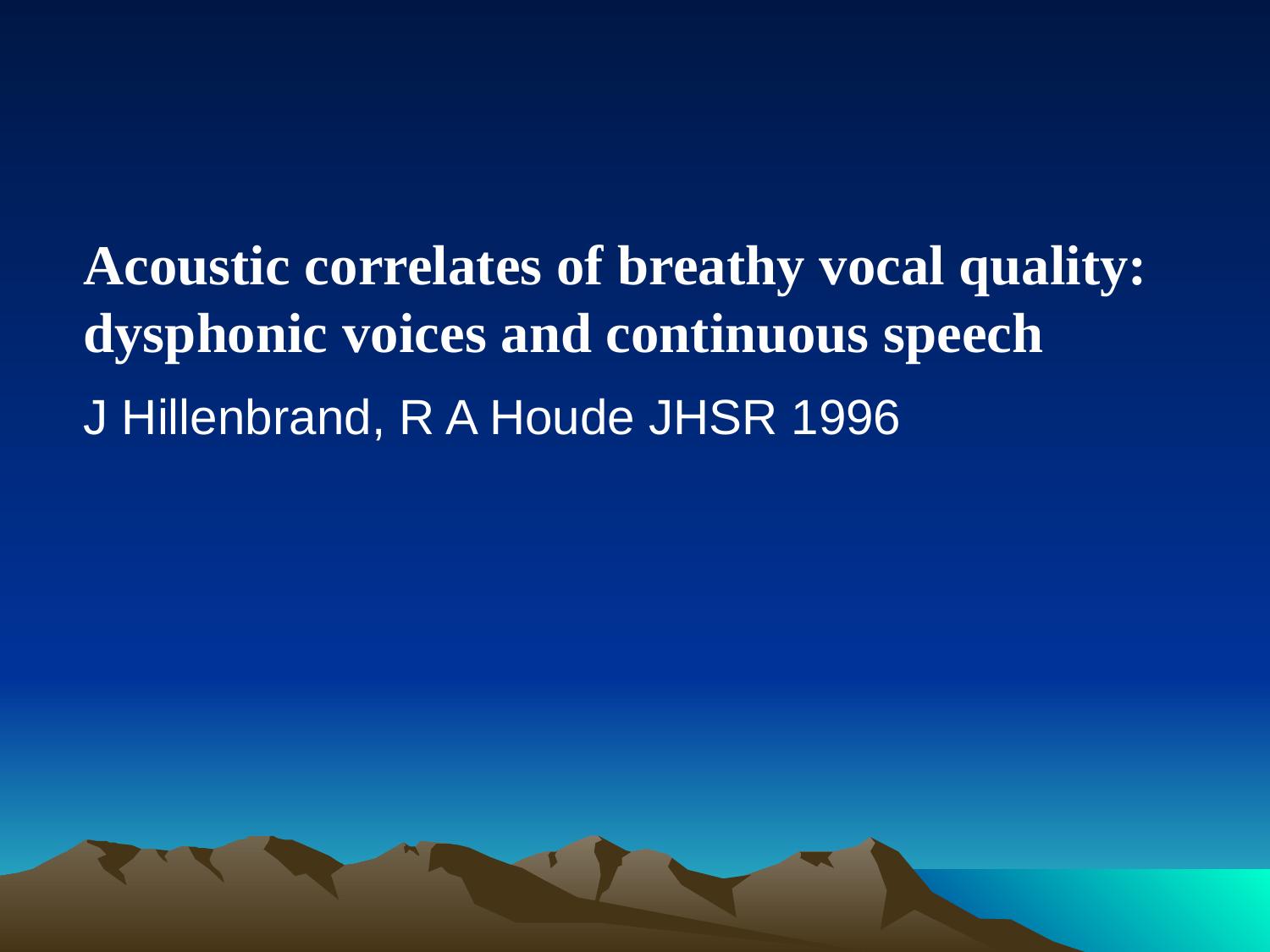

#
Acoustic correlates of breathy vocal quality: dysphonic voices and continuous speech
J Hillenbrand, R A Houde JHSR 1996